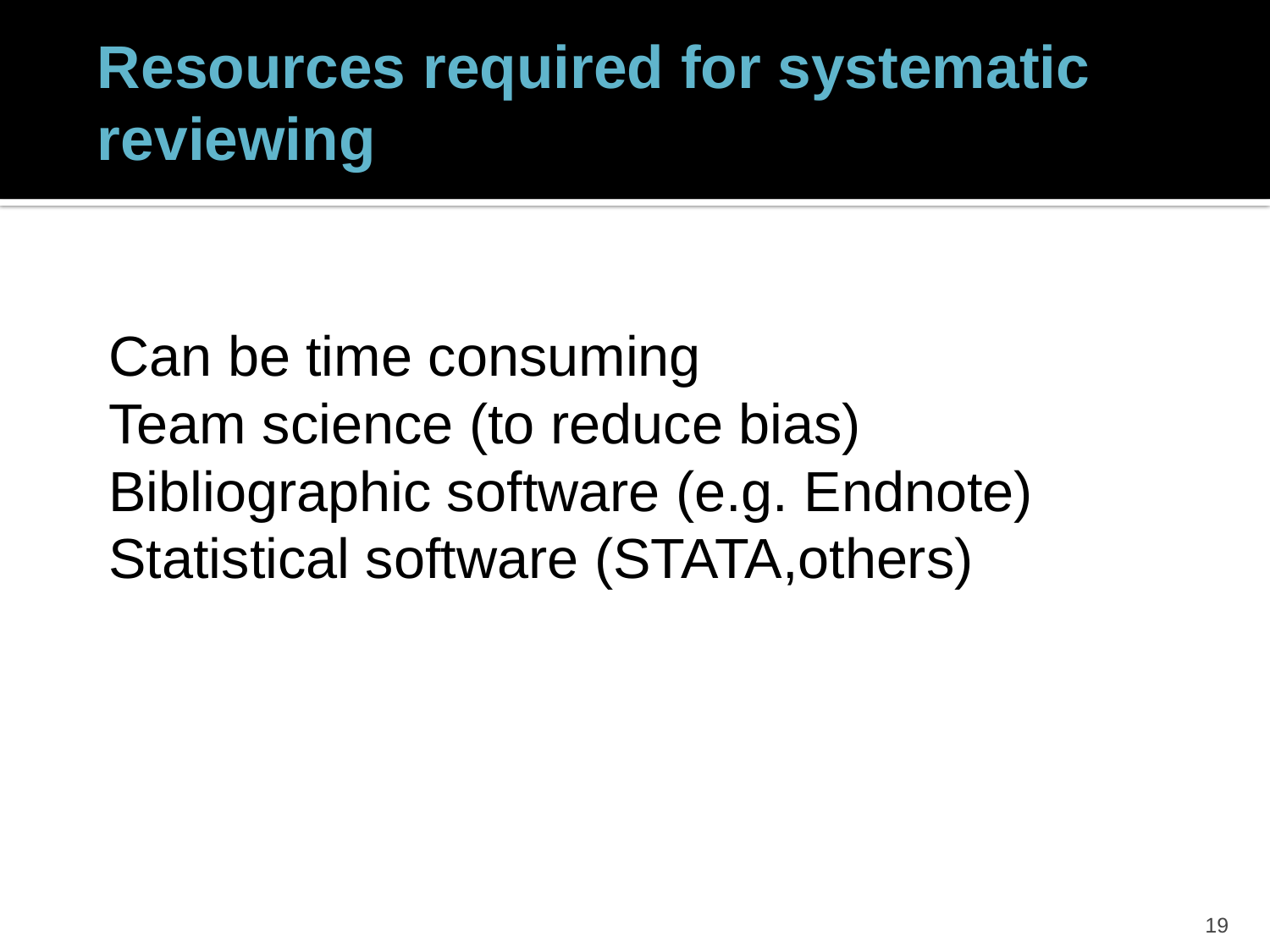

# Resources required for systematic reviewing
Can be time consuming
Team science (to reduce bias)
Bibliographic software (e.g. Endnote)
Statistical software (STATA,others)
19